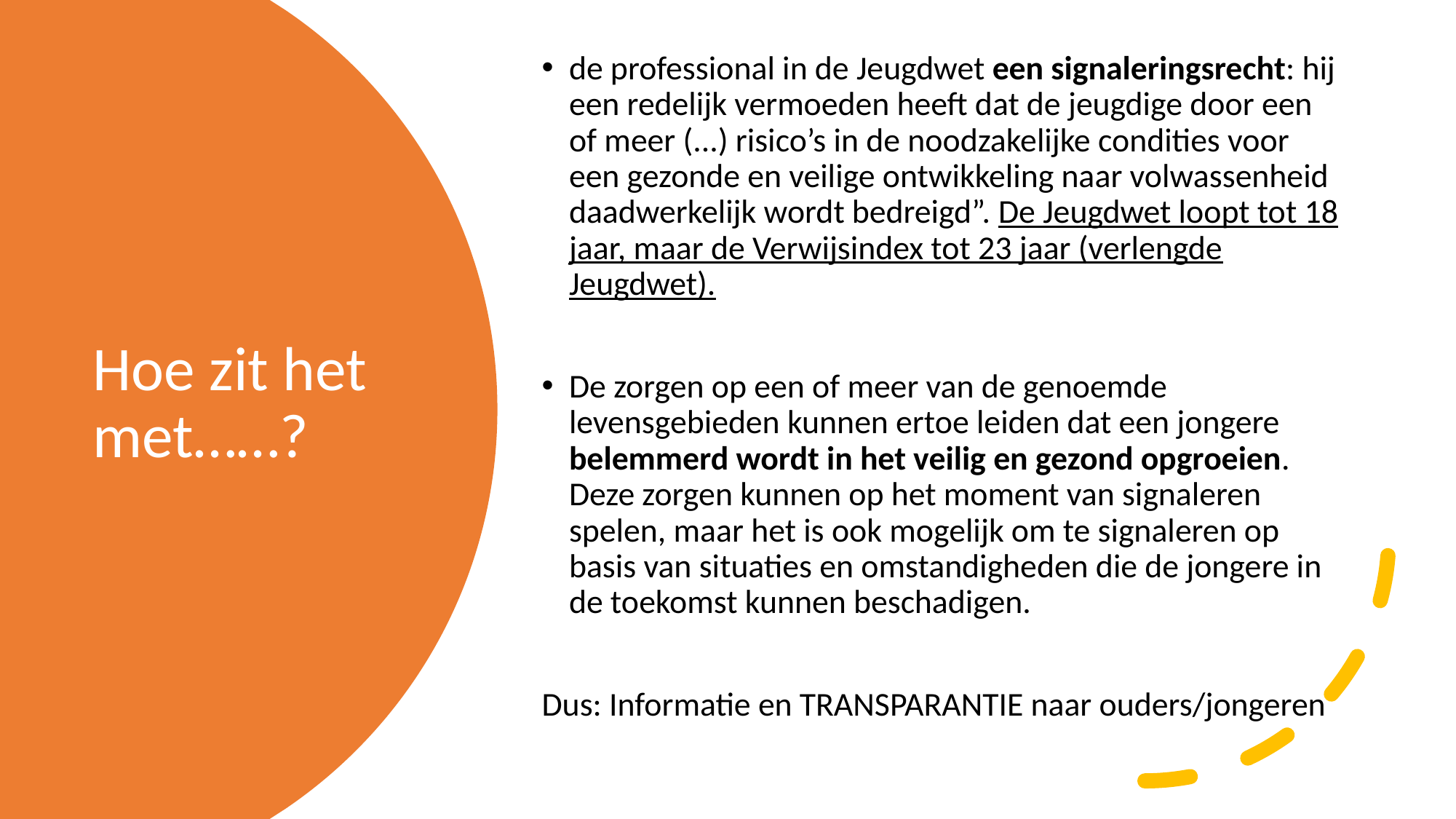

de professional in de Jeugdwet een signaleringsrecht: hij een redelijk vermoeden heeft dat de jeugdige door een of meer (...) risico’s in de noodzakelijke condities voor een gezonde en veilige ontwikkeling naar volwassenheid daadwerkelijk wordt bedreigd”. De Jeugdwet loopt tot 18 jaar, maar de Verwijsindex tot 23 jaar (verlengde Jeugdwet).

De zorgen op een of meer van de genoemde levensgebieden kunnen ertoe leiden dat een jongere belemmerd wordt in het veilig en gezond opgroeien. Deze zorgen kunnen op het moment van signaleren spelen, maar het is ook mogelijk om te signaleren op basis van situaties en omstandigheden die de jongere in de toekomst kunnen beschadigen.

Dus: Informatie en TRANSPARANTIE naar ouders/jongeren

# Hoe zit het met……?